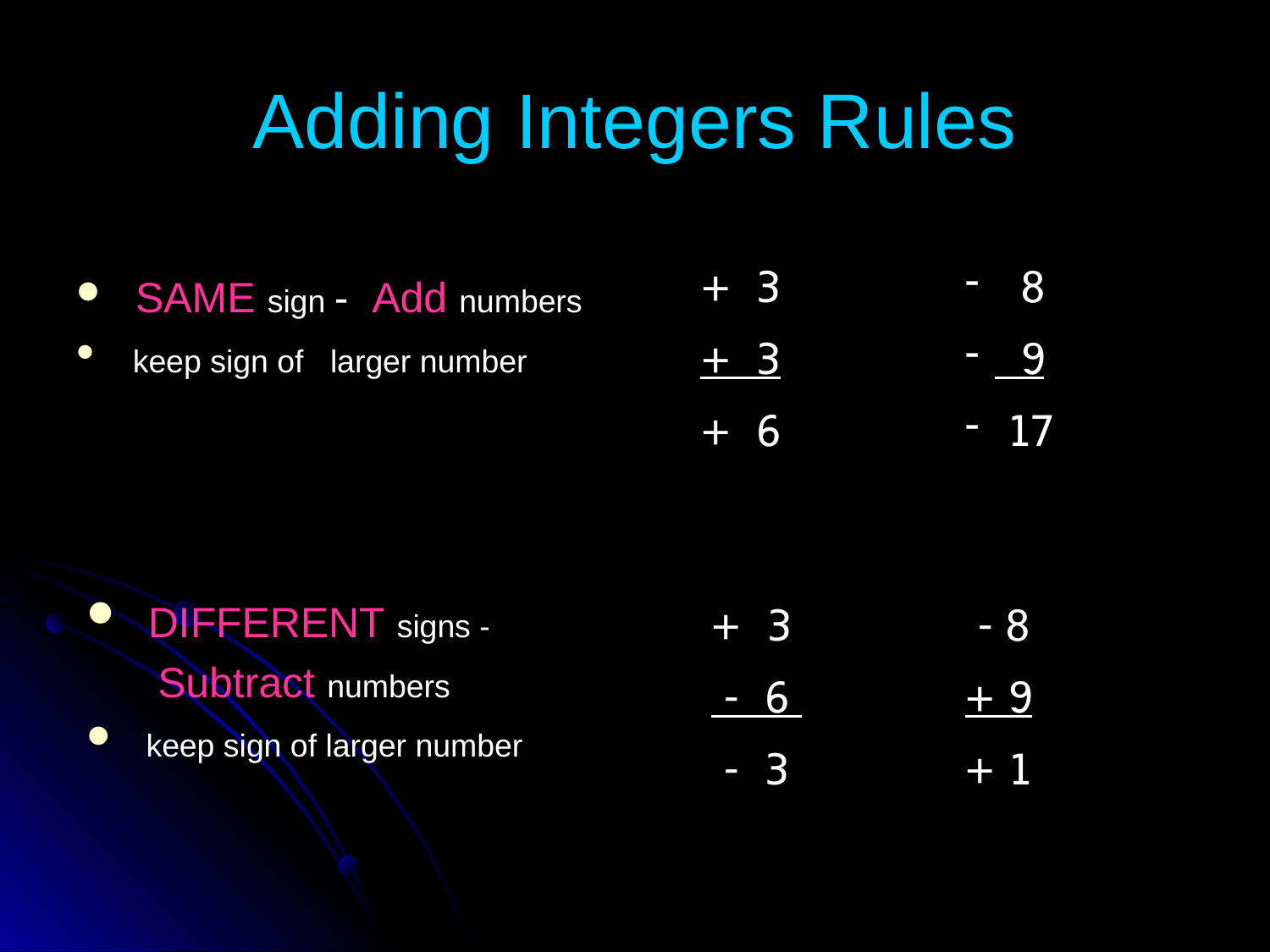

# Adding Integers Rules
+  3
+  3
+  6
  8
  9
 17
 SAME sign -  Add numbers
 keep sign of   larger number
 DIFFERENT signs -
      Subtract numbers
 keep sign of larger number
+  3
 -  6
 -  3
 - 8
+ 9
+ 1